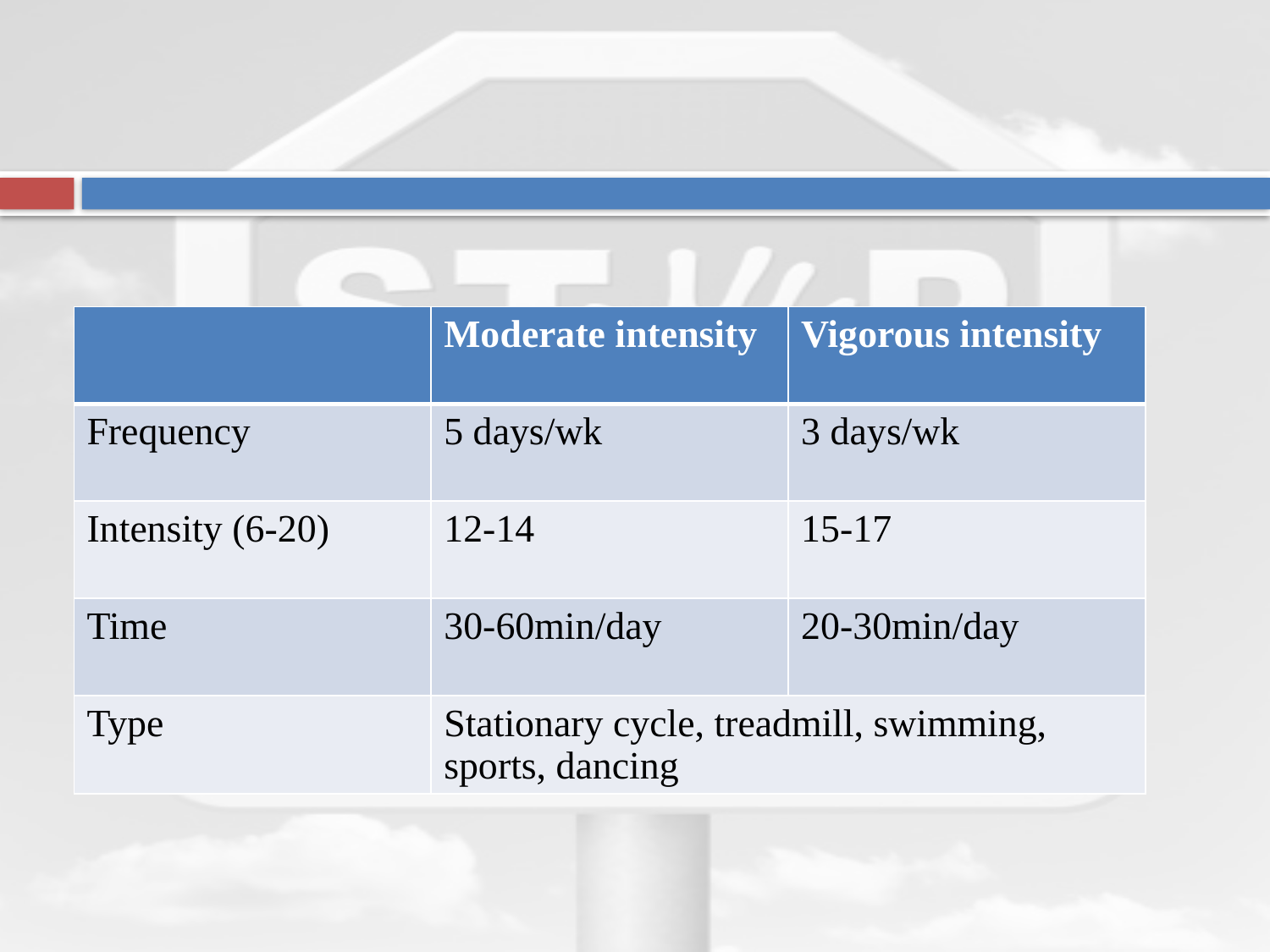

#
|  | Moderate intensity | Vigorous intensity |
| --- | --- | --- |
| Frequency | 5 days/wk | 3 days/wk |
| Intensity (6-20) | 12-14 | 15-17 |
| Time | 30-60min/day | 20-30min/day |
| Type | Stationary cycle, treadmill, swimming, sports, dancing |  |